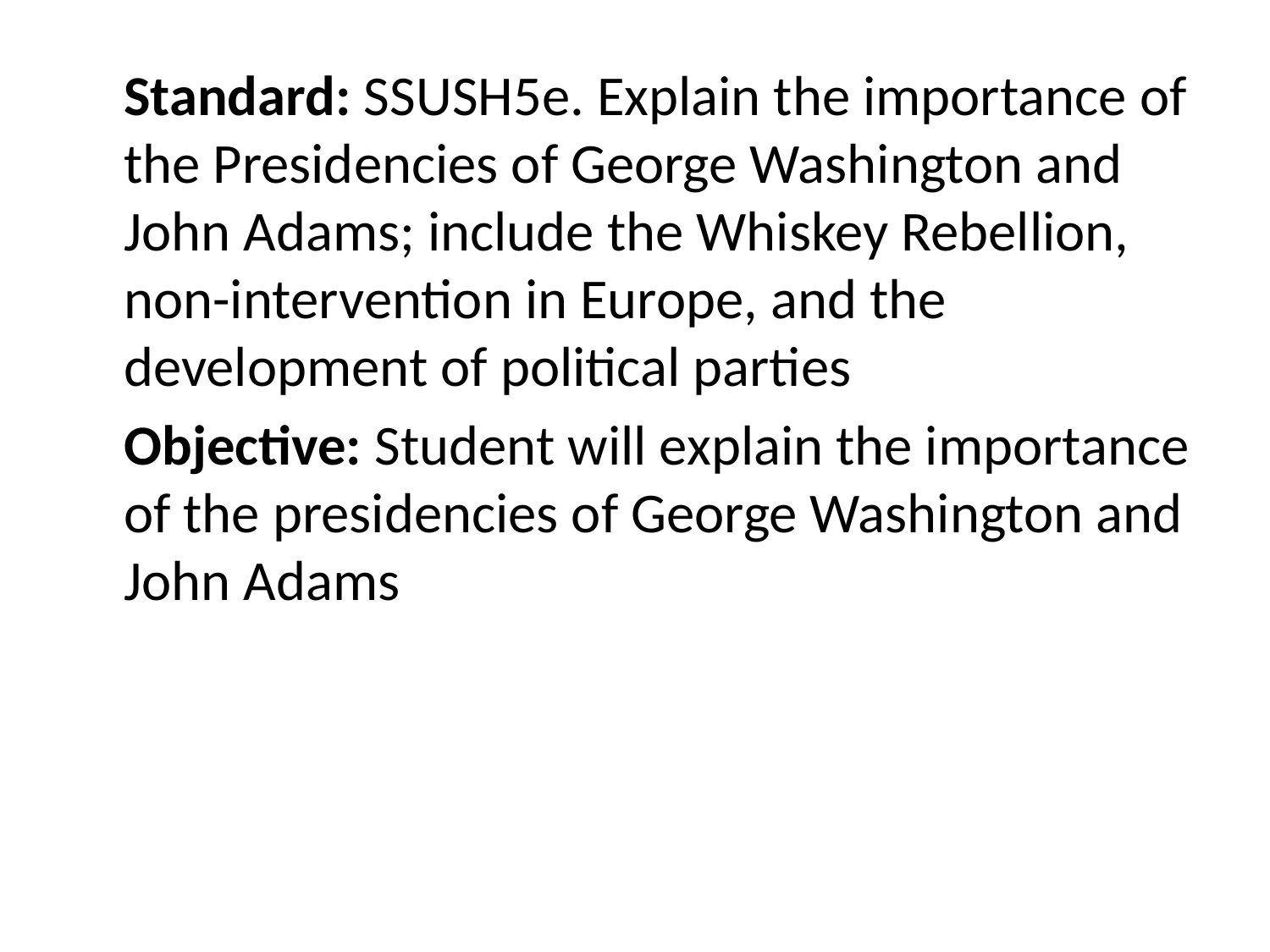

Standard: SSUSH5e. Explain the importance of the Presidencies of George Washington and John Adams; include the Whiskey Rebellion, non-intervention in Europe, and the development of political parties
	Objective: Student will explain the importance of the presidencies of George Washington and John Adams